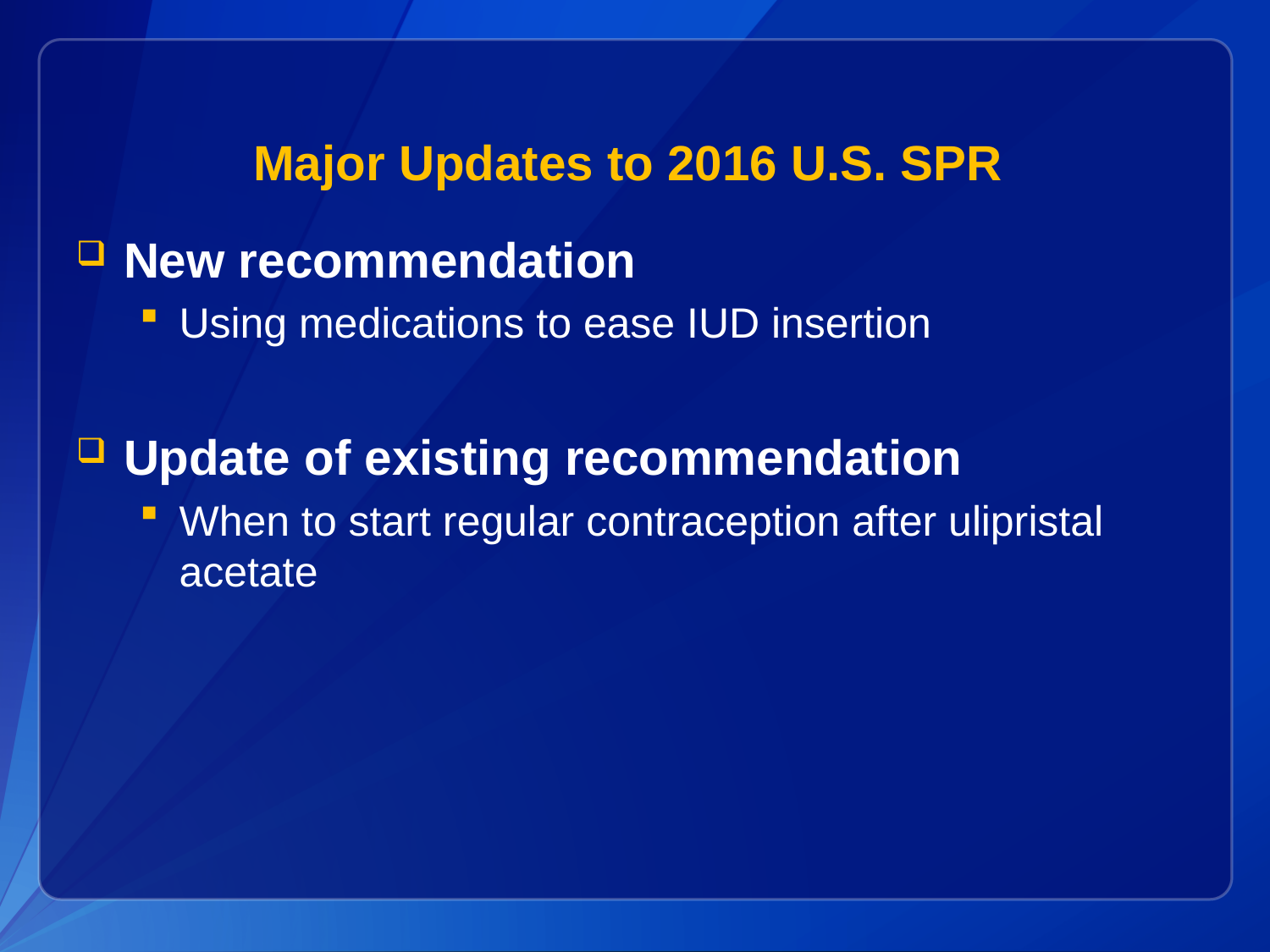

# Major Updates to 2016 U.S. SPR
New recommendation
Using medications to ease IUD insertion

Update of existing recommendation
When to start regular contraception after ulipristal acetate